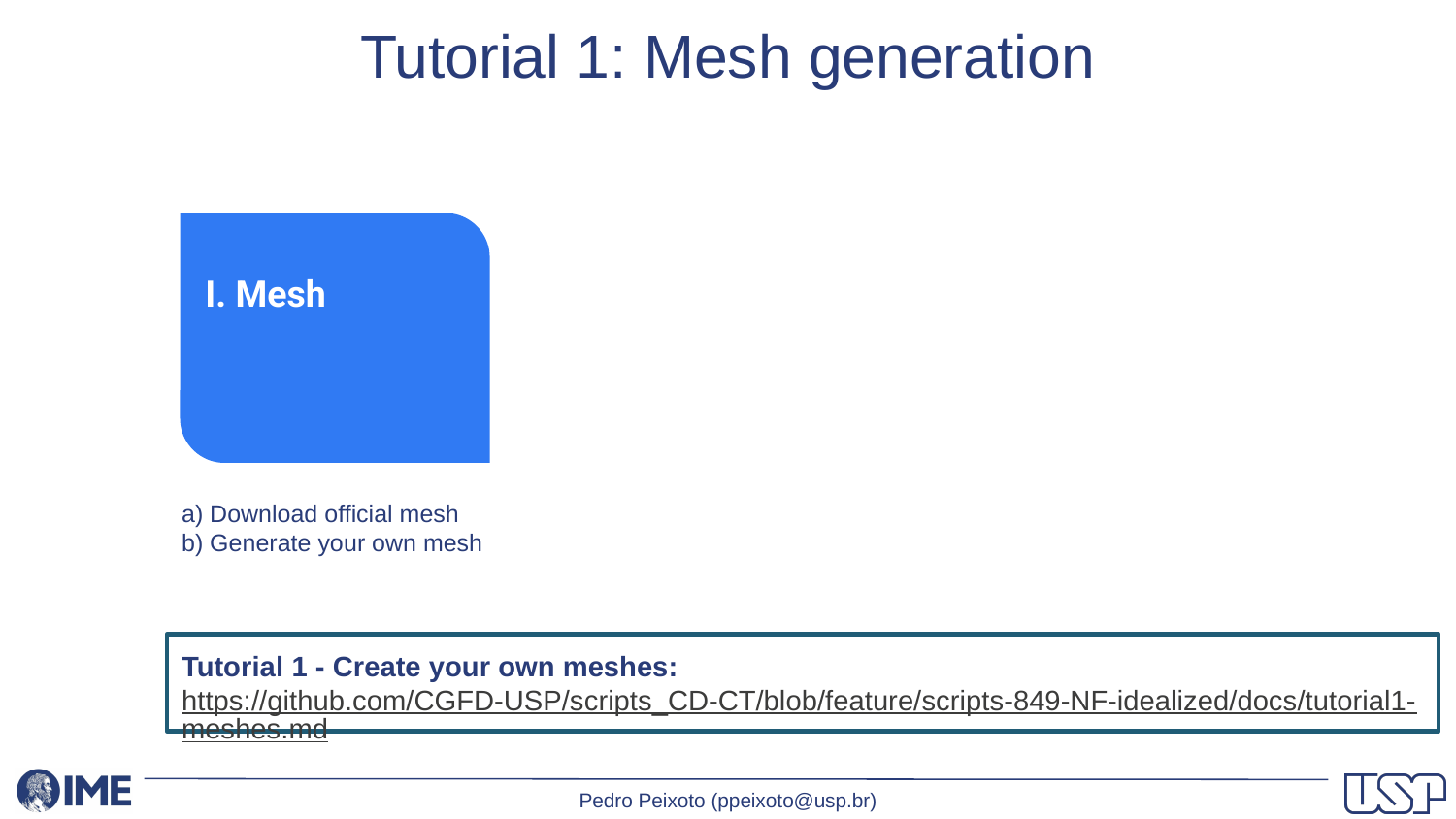

# Tutorial 1: Mesh generation

I. Mesh
a) Download official mesh
b) Generate your own mesh
Tutorial 1 - Create your own meshes:
https://github.com/CGFD-USP/scripts_CD-CT/blob/feature/scripts-849-NF-idealized/docs/tutorial1-meshes.md